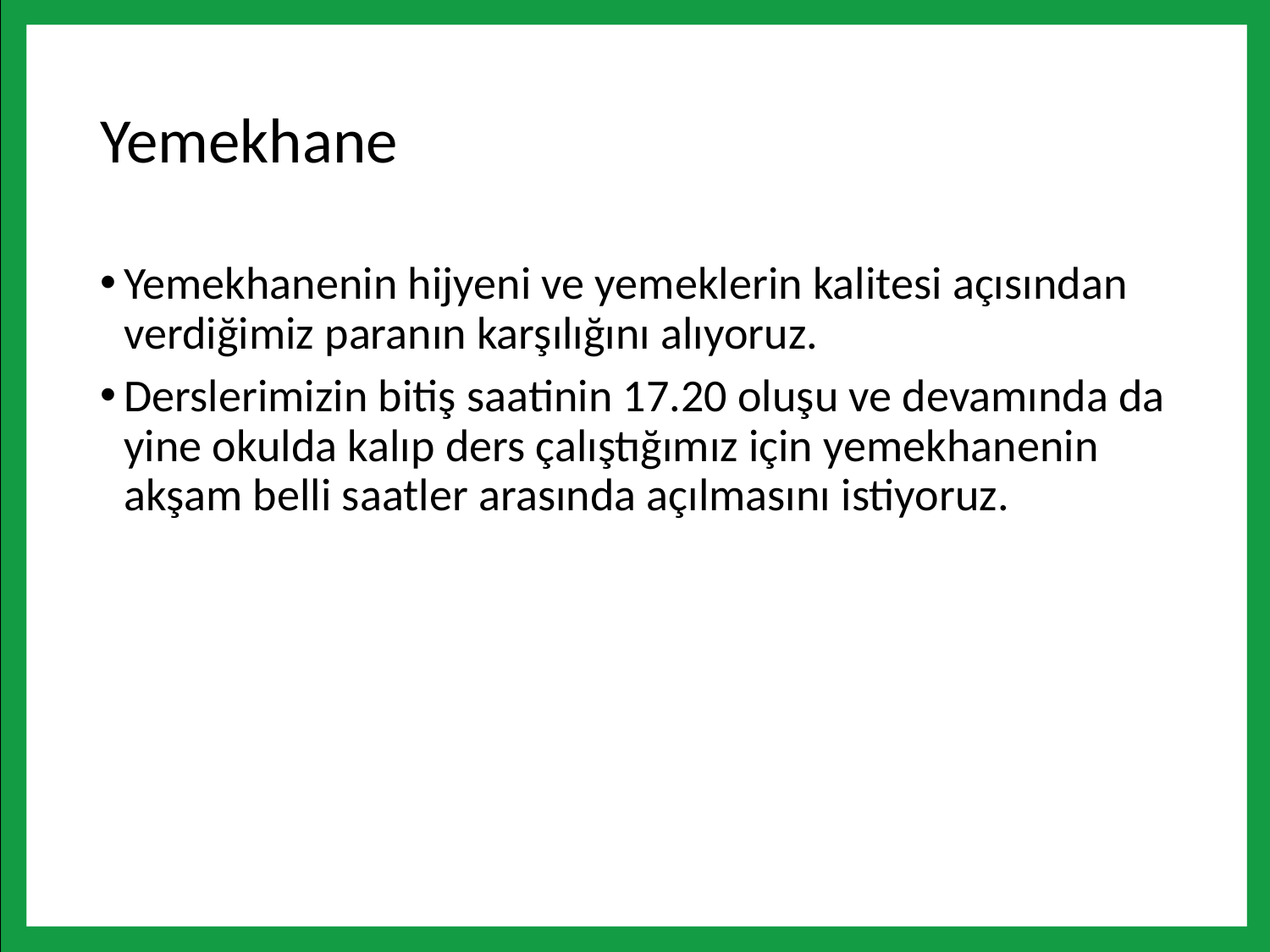

# Yemekhane
Yemekhanenin hijyeni ve yemeklerin kalitesi açısından verdiğimiz paranın karşılığını alıyoruz.
Derslerimizin bitiş saatinin 17.20 oluşu ve devamında da yine okulda kalıp ders çalıştığımız için yemekhanenin akşam belli saatler arasında açılmasını istiyoruz.